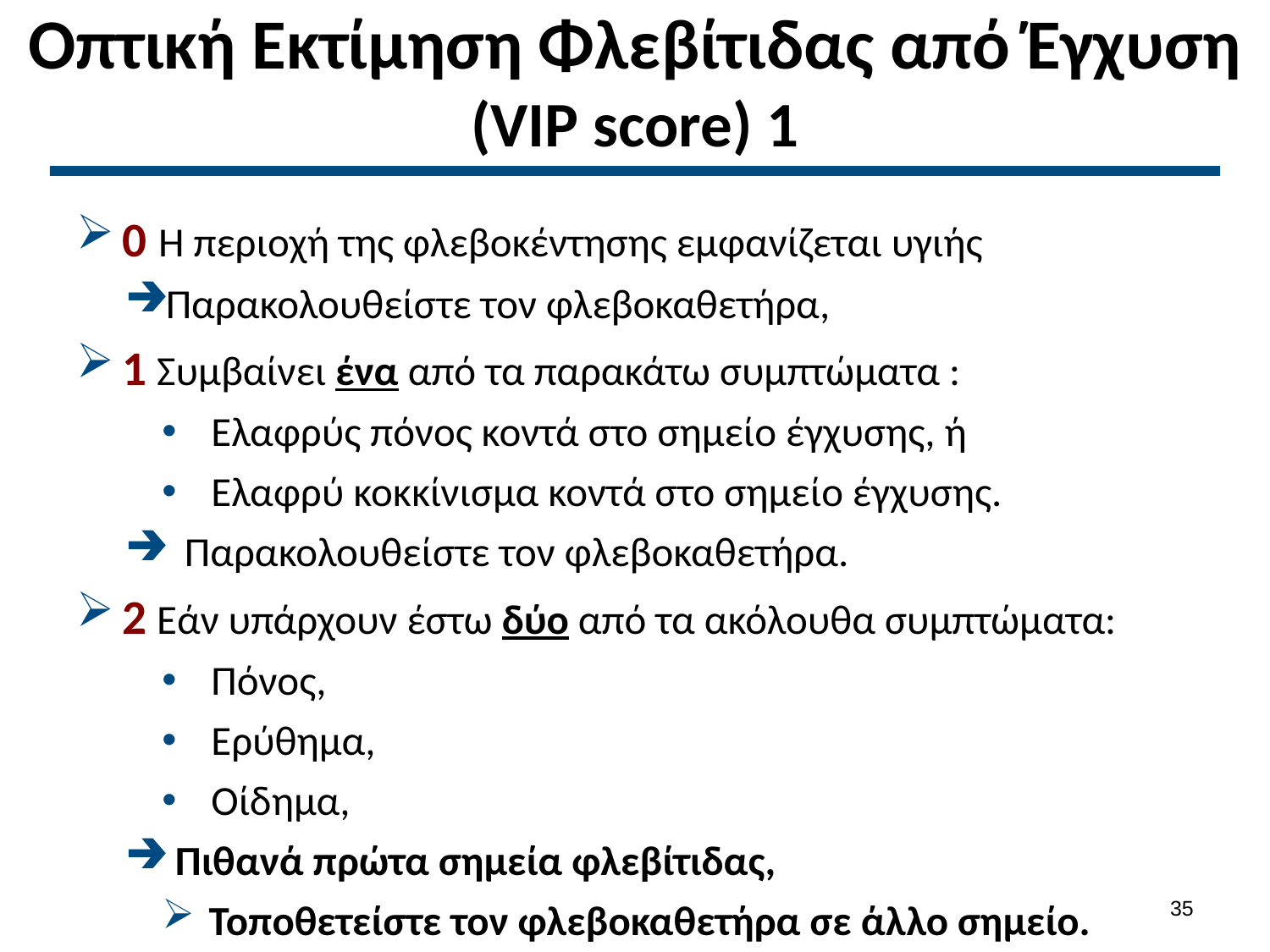

# Οπτική Εκτίμηση Φλεβίτιδας από Έγχυση (VIP score) 1

0 Η περιοχή της φλεβοκέντησης εμφανίζεται υγιής
Παρακολουθείστε τον φλεβοκαθετήρα,
1 Συμβαίνει ένα από τα παρακάτω συμπτώματα :
Ελαφρύς πόνος κοντά στο σημείο έγχυσης, ή
Ελαφρύ κοκκίνισμα κοντά στο σημείο έγχυσης.
  Παρακολουθείστε τον φλεβοκαθετήρα.
2 Εάν υπάρχουν έστω δύο από τα ακόλουθα συμπτώματα:
Πόνος,
Ερύθημα,
Οίδημα,
 Πιθανά πρώτα σημεία φλεβίτιδας,
Τοποθετείστε τον φλεβοκαθετήρα σε άλλο σημείο.
35